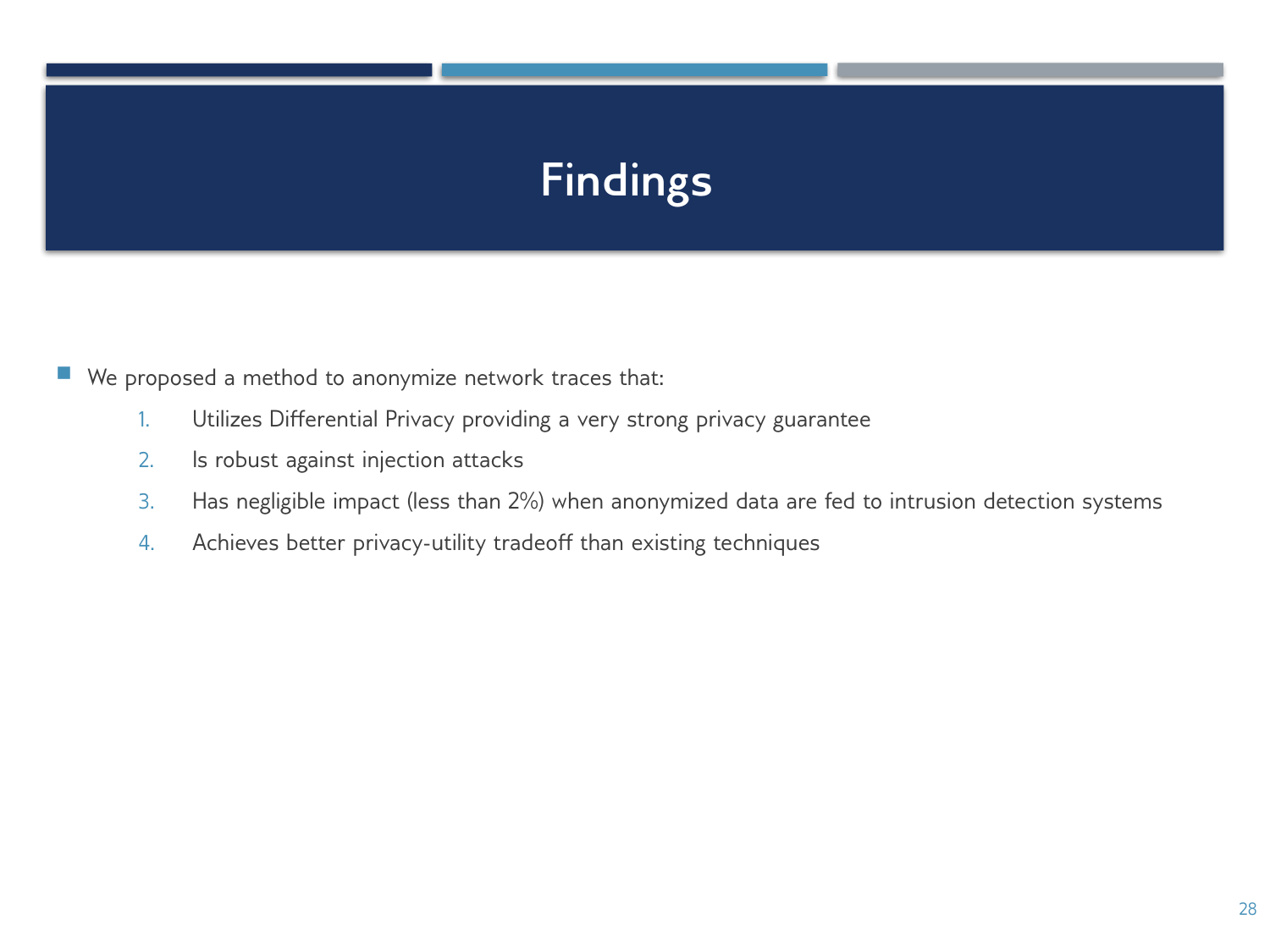

# Findings
We proposed a method to anonymize network traces that:
Utilizes Differential Privacy providing a very strong privacy guarantee
Is robust against injection attacks
Has negligible impact (less than 2%) when anonymized data are fed to intrusion detection systems
Achieves better privacy-utility tradeoff than existing techniques
28